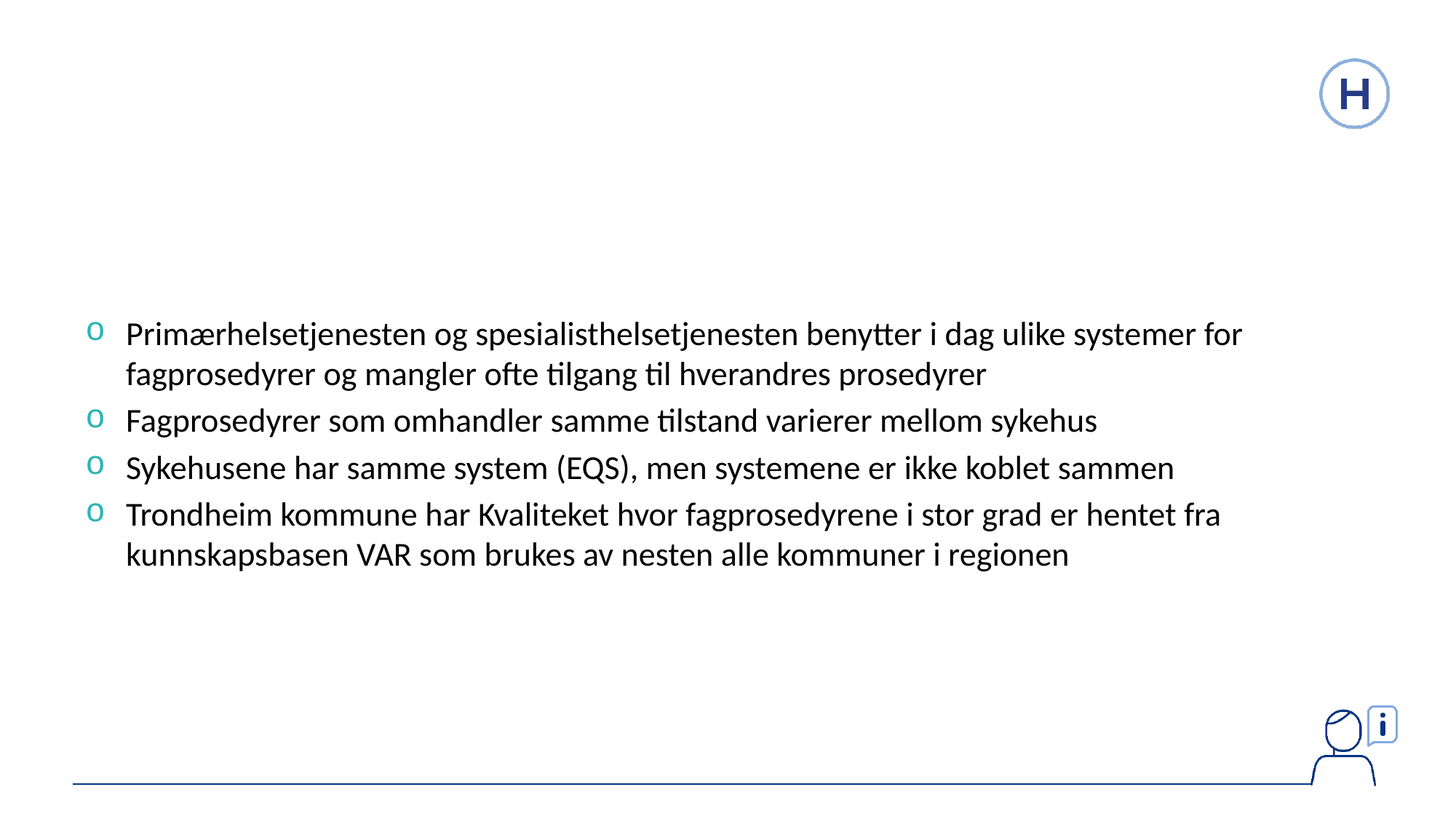

Primærhelsetjenesten og spesialisthelsetjenesten benytter i dag ulike systemer for fagprosedyrer og mangler ofte tilgang til hverandres prosedyrer
Fagprosedyrer som omhandler samme tilstand varierer mellom sykehus
Sykehusene har samme system (EQS), men systemene er ikke koblet sammen
Trondheim kommune har Kvaliteket hvor fagprosedyrene i stor grad er hentet fra kunnskapsbasen VAR som brukes av nesten alle kommuner i regionen